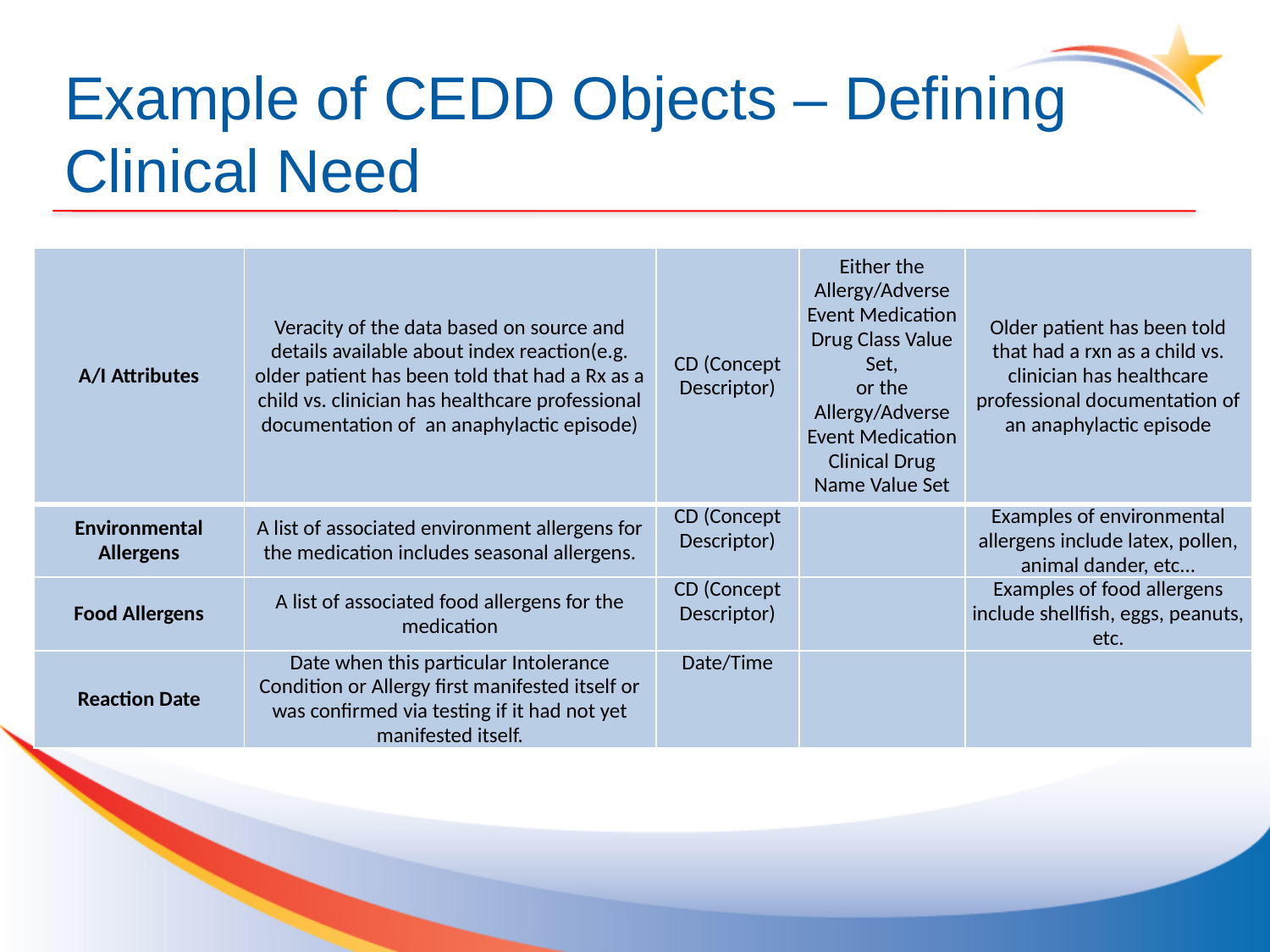

# Example of CEDD Objects – Defining Clinical Need
| A/I Attributes | Veracity of the data based on source and details available about index reaction(e.g. older patient has been told that had a Rx as a child vs. clinician has healthcare professional documentation of an anaphylactic episode) | CD (Concept Descriptor) | Either the Allergy/Adverse Event Medication Drug Class Value Set, or the Allergy/Adverse Event Medication Clinical Drug Name Value Set | Older patient has been told that had a rxn as a child vs. clinician has healthcare professional documentation of an anaphylactic episode |
| --- | --- | --- | --- | --- |
| Environmental Allergens | A list of associated environment allergens for the medication includes seasonal allergens. | CD (Concept Descriptor) |  | Examples of environmental allergens include latex, pollen, animal dander, etc... |
| Food Allergens | A list of associated food allergens for the medication | CD (Concept Descriptor) |  | Examples of food allergens include shellfish, eggs, peanuts, etc. |
| Reaction Date | Date when this particular Intolerance Condition or Allergy first manifested itself or was confirmed via testing if it had not yet manifested itself. | Date/Time |  |  |